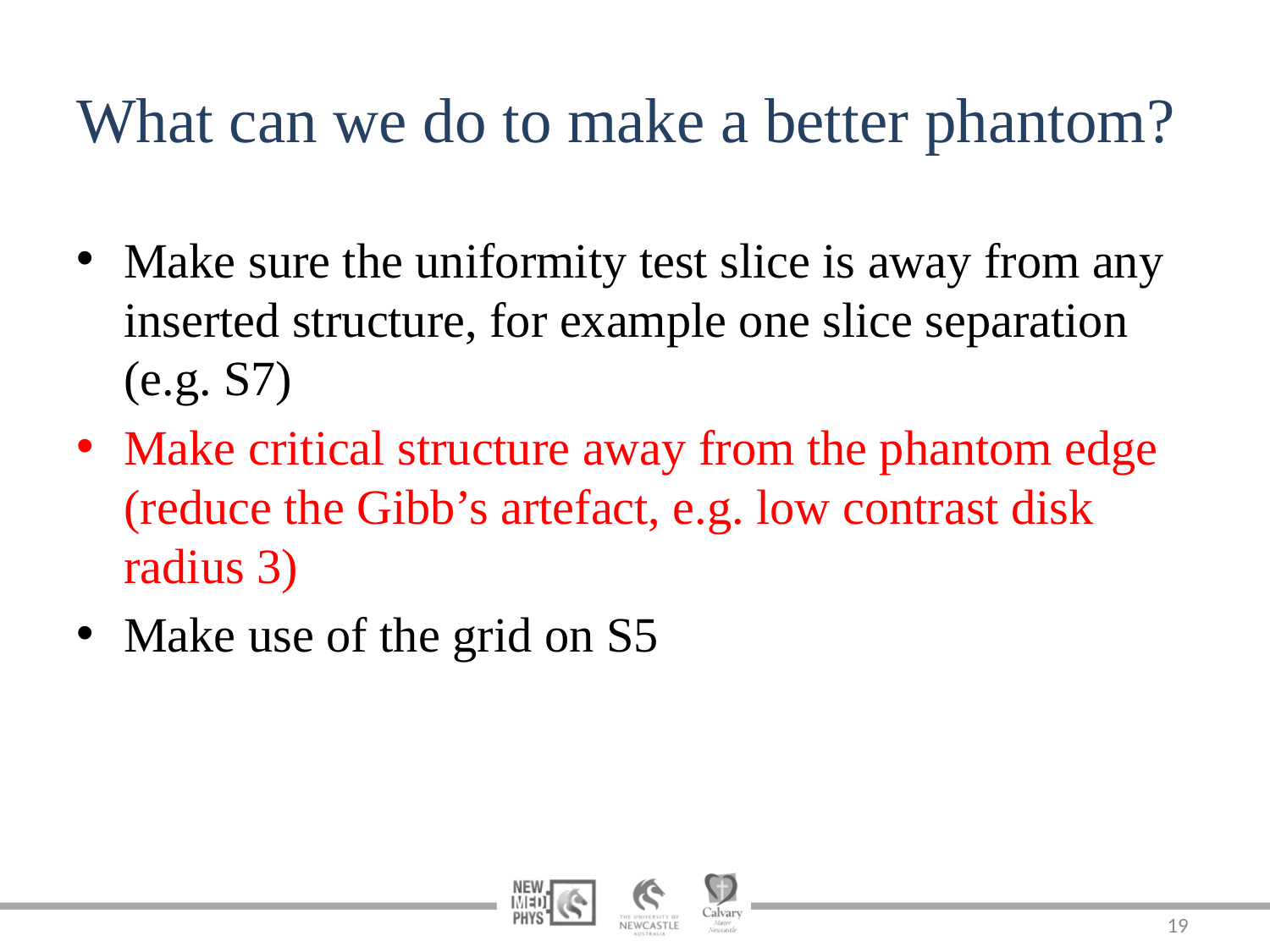

# What can we do to make a better phantom?
Make sure the uniformity test slice is away from any inserted structure, for example one slice separation (e.g. S7)
Make critical structure away from the phantom edge (reduce the Gibb’s artefact, e.g. low contrast disk radius 3)
Make use of the grid on S5
19